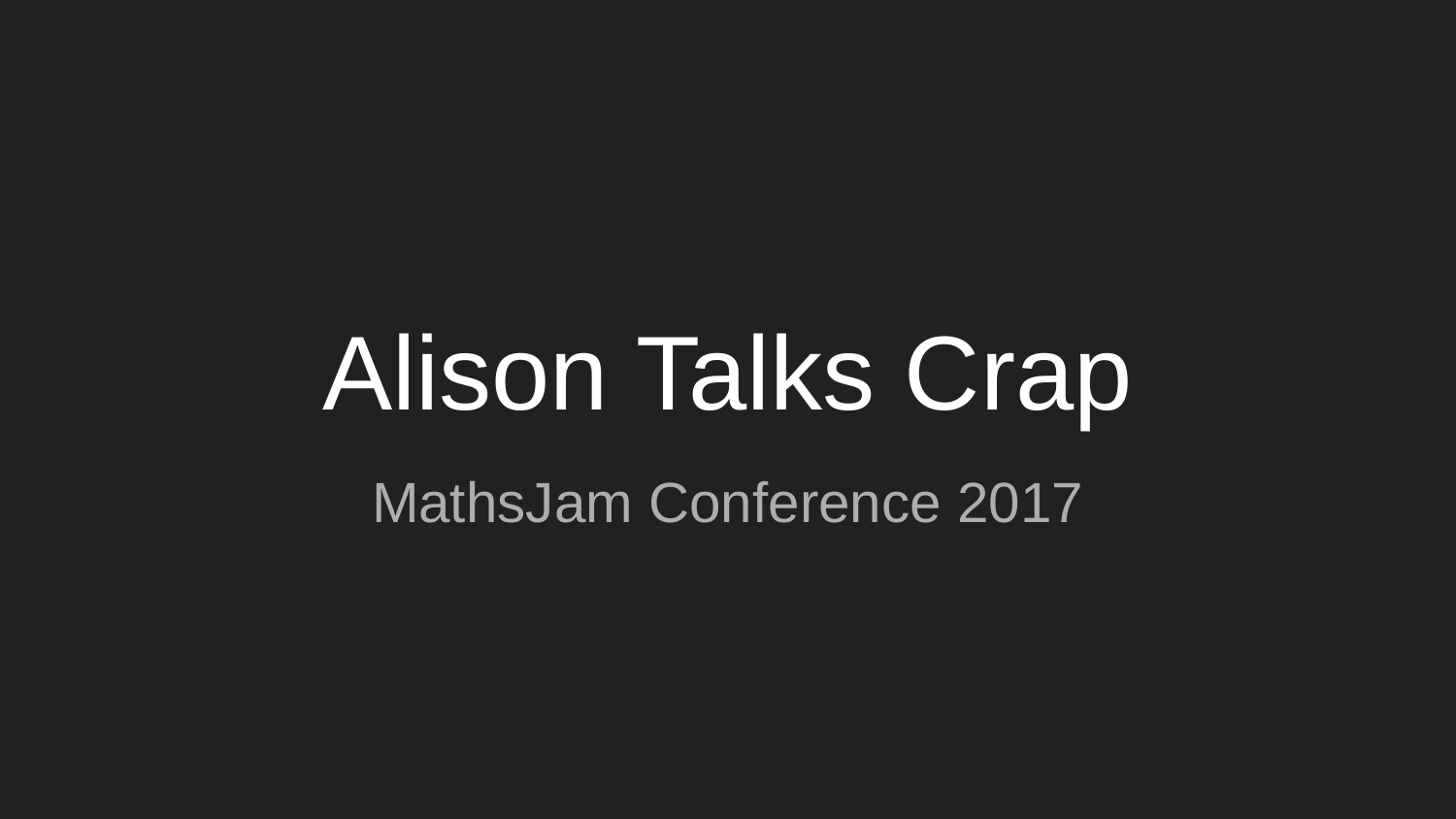

# Alison Talks Crap
MathsJam Conference 2017